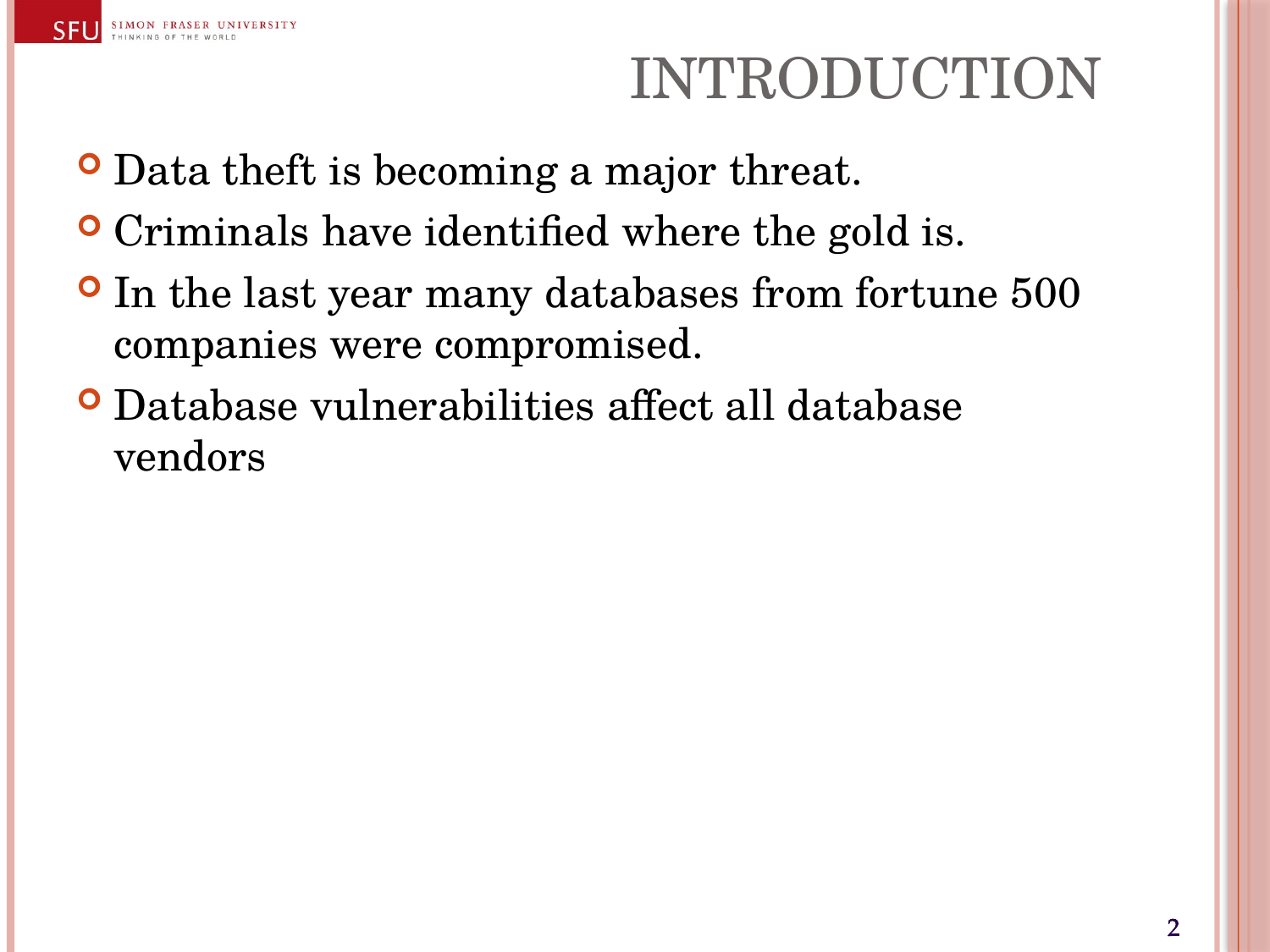

# Introduction
Data theft is becoming a major threat.
Criminals have identified where the gold is.
In the last year many databases from fortune 500 companies were compromised.
Database vulnerabilities affect all database vendors